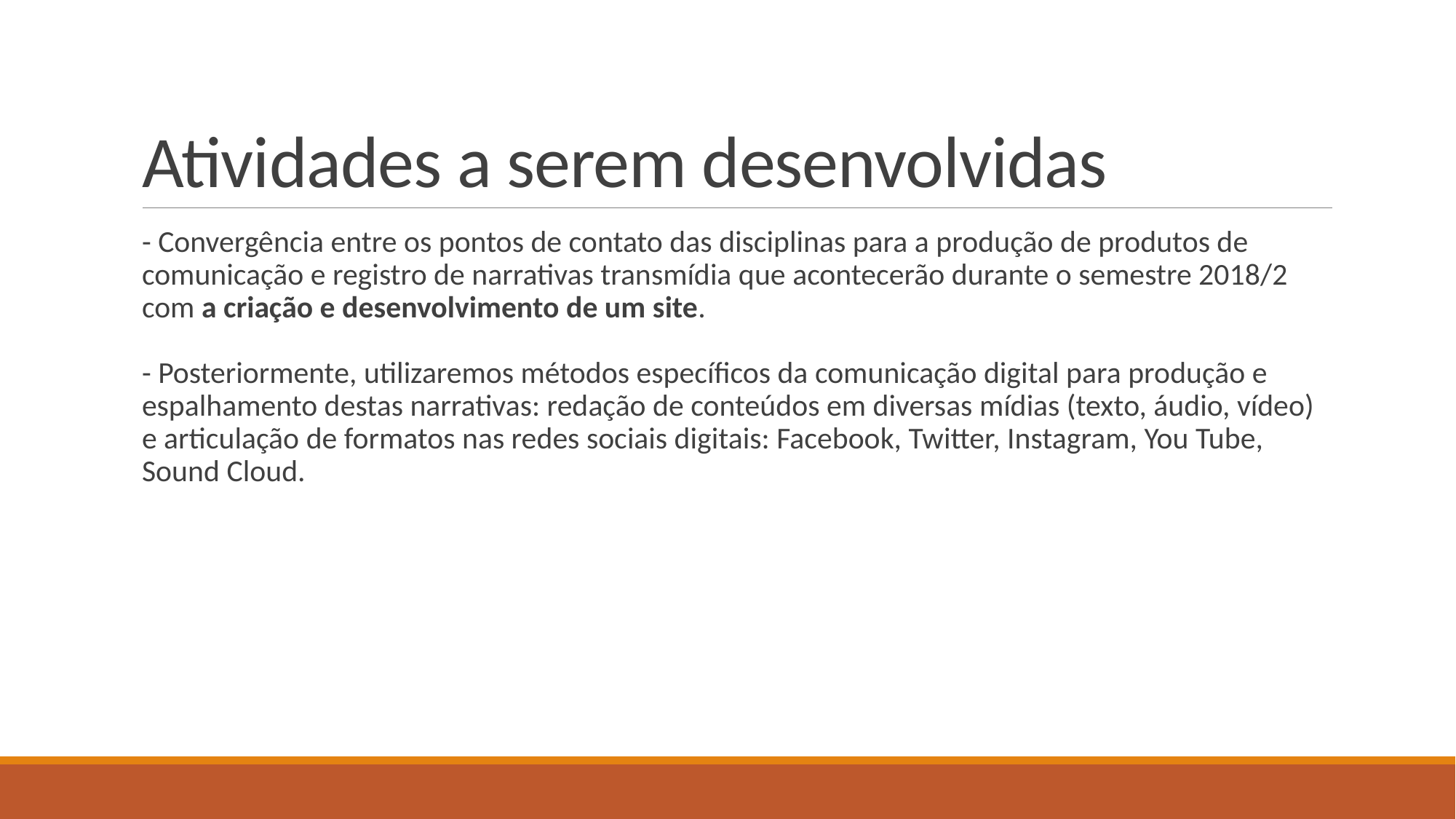

# Atividades a serem desenvolvidas
- Convergência entre os pontos de contato das disciplinas para a produção de produtos de comunicação e registro de narrativas transmídia que acontecerão durante o semestre 2018/2 com a criação e desenvolvimento de um site.
- Posteriormente, utilizaremos métodos específicos da comunicação digital para produção e espalhamento destas narrativas: redação de conteúdos em diversas mídias (texto, áudio, vídeo) e articulação de formatos nas redes sociais digitais: Facebook, Twitter, Instagram, You Tube, Sound Cloud.